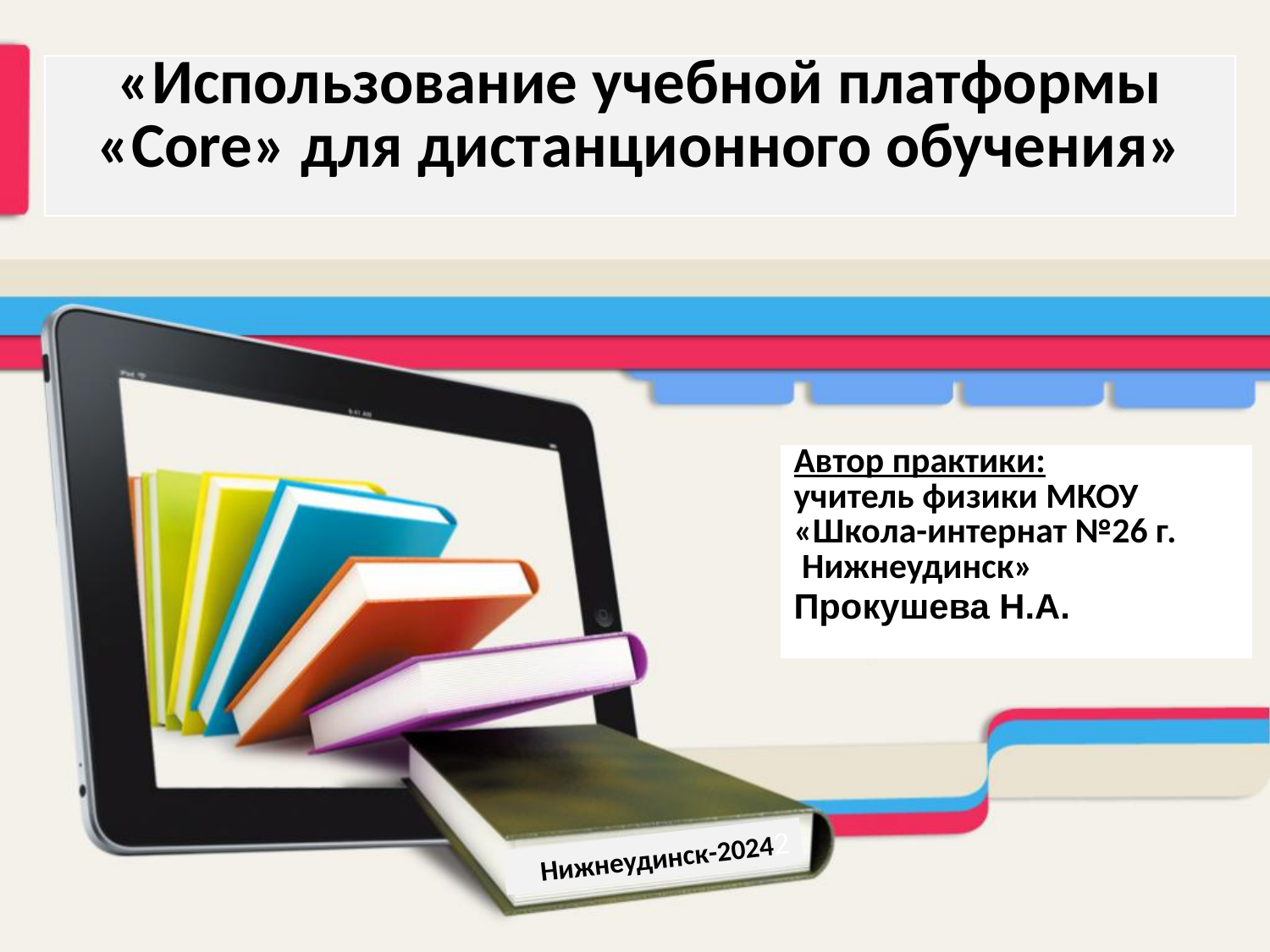

| «Использование учебной платформы «Core» для дистанционного обучения» |
| --- |
| Автор практики: учитель физики МКОУ «Школа-интернат №26 г. Нижнеудинск» Прокушева Н.А. |
| --- |

   Нижнеудинск-20242